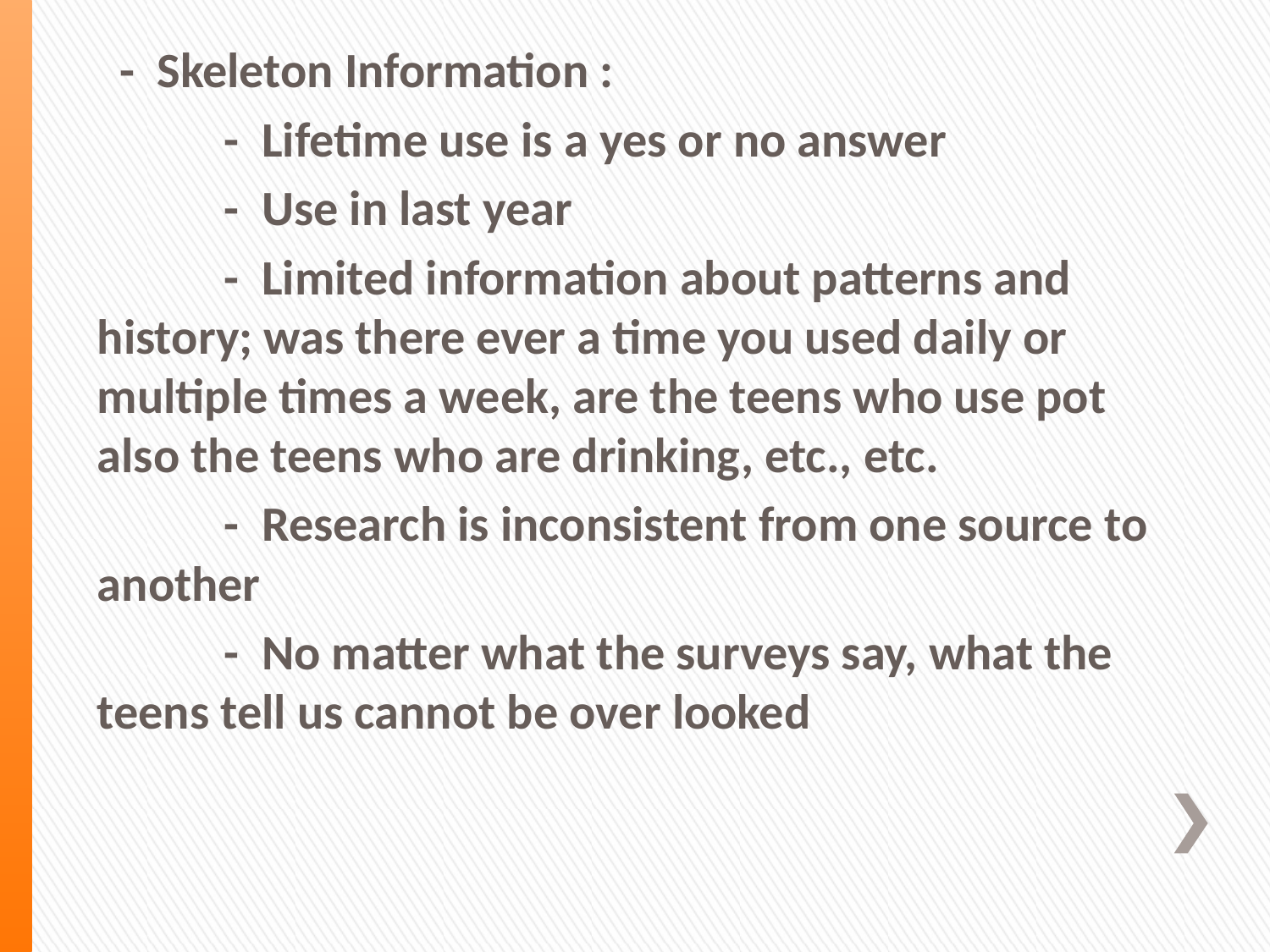

-  Skeleton Information :
	-  Lifetime use is a yes or no answer
	-  Use in last year
	-  Limited information about patterns and history; was there ever a time you used daily or multiple times a week, are the teens who use pot also the teens who are drinking, etc., etc.
	-  Research is inconsistent from one source to another
	-  No matter what the surveys say, what the teens tell us cannot be over looked